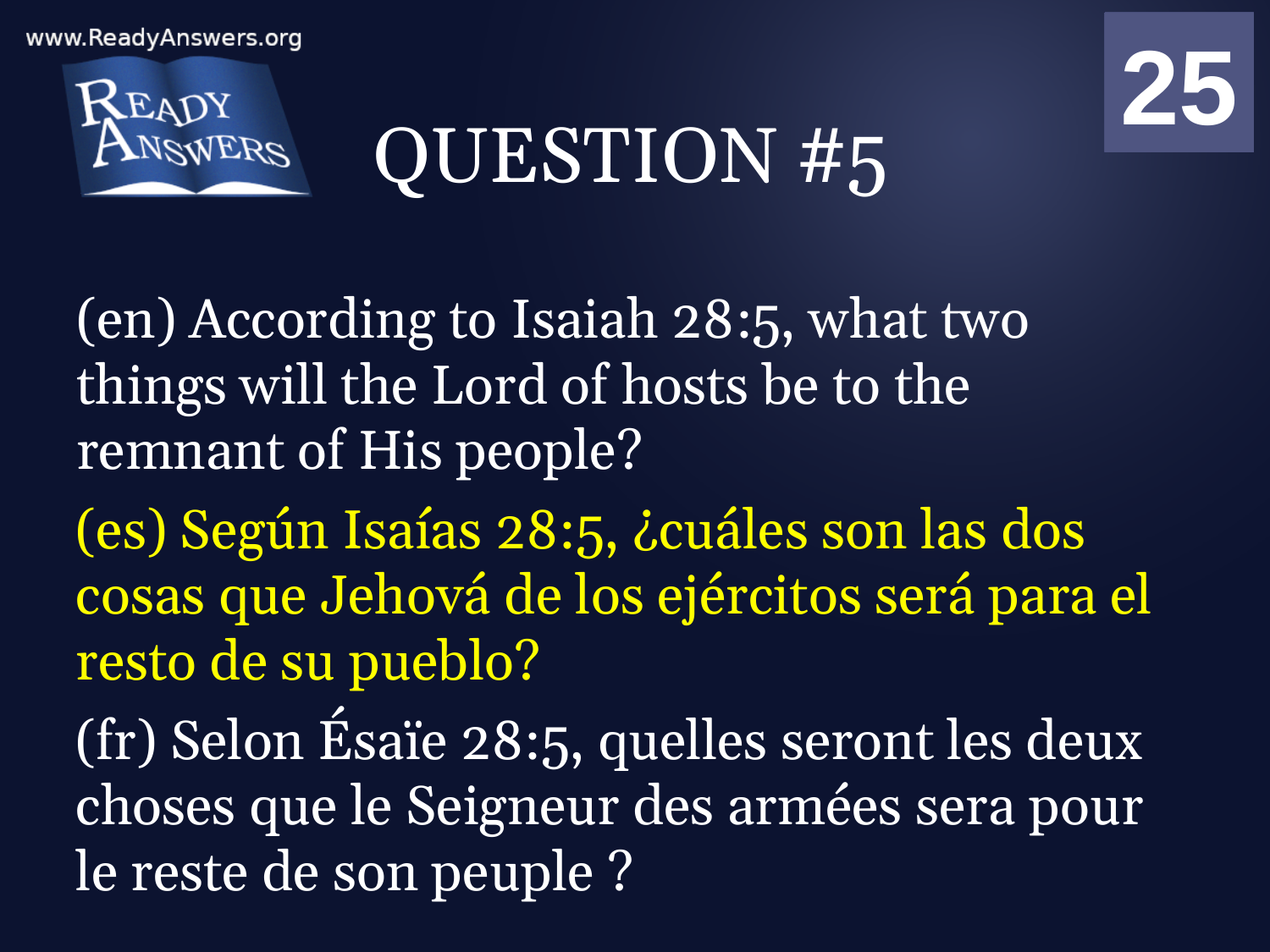

01
02
03
04
05
06
07
08
09
10
11
12
13
14
15
16
17
18
19
20
21
22
23
24
25
00
# QUESTION #5
(en) According to Isaiah 28:5, what two things will the Lord of hosts be to the remnant of His people?
(es) Según Isaías 28:5, ¿cuáles son las dos cosas que Jehová de los ejércitos será para el resto de su pueblo?
(fr) Selon Ésaïe 28:5, quelles seront les deux choses que le Seigneur des armées sera pour le reste de son peuple ?